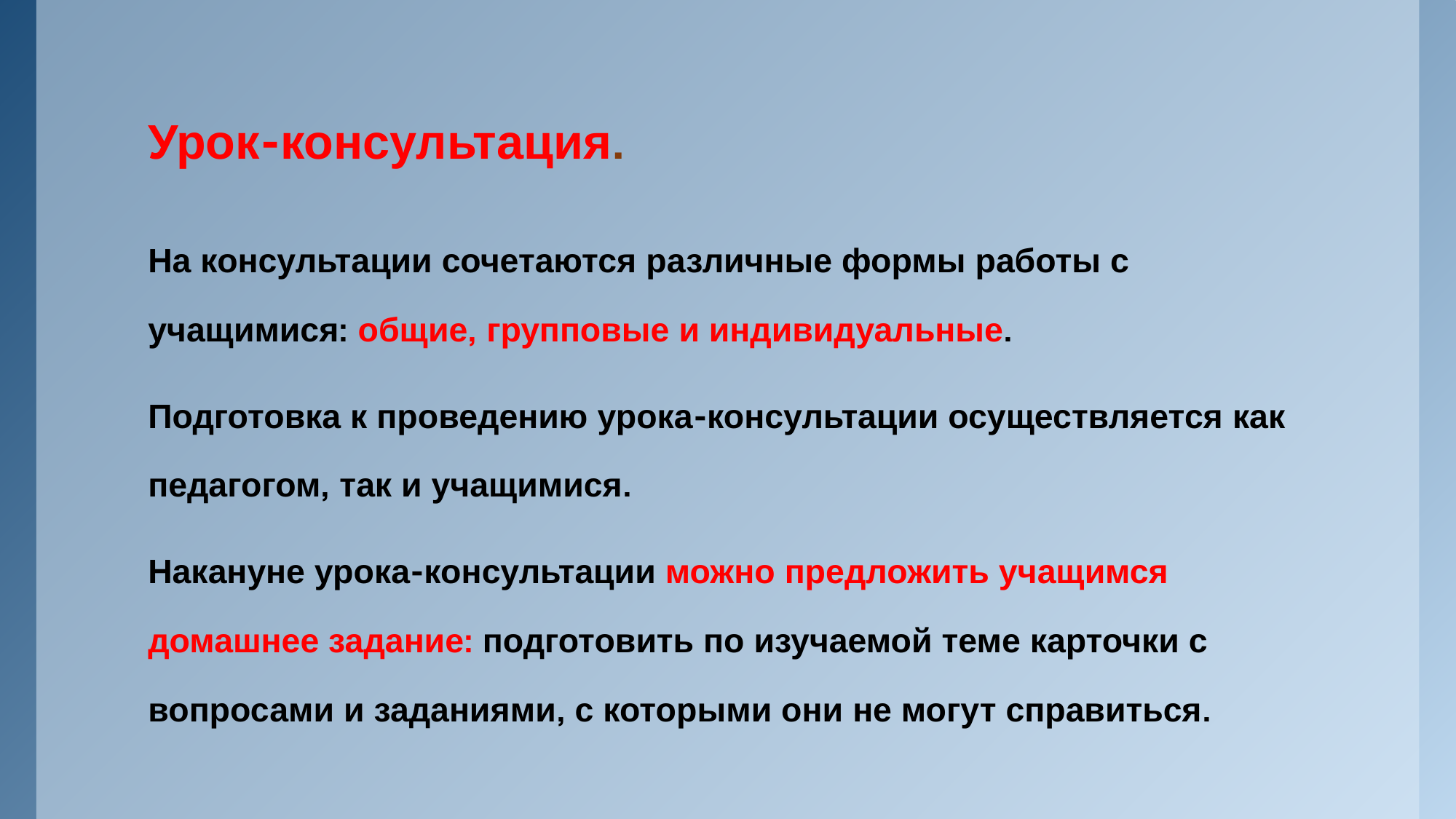

# Урок-консультация.
На консультации сочетаются различные формы работы с учащимися: общие, групповые и индивидуальные.
Подготовка к проведению урока-консультации осуществляется как педагогом, так и учащимися.
Накануне урока-консультации можно предложить учащимся домашнее задание: подготовить по изучаемой теме карточки с вопросами и заданиями, с которыми они не могут справиться.